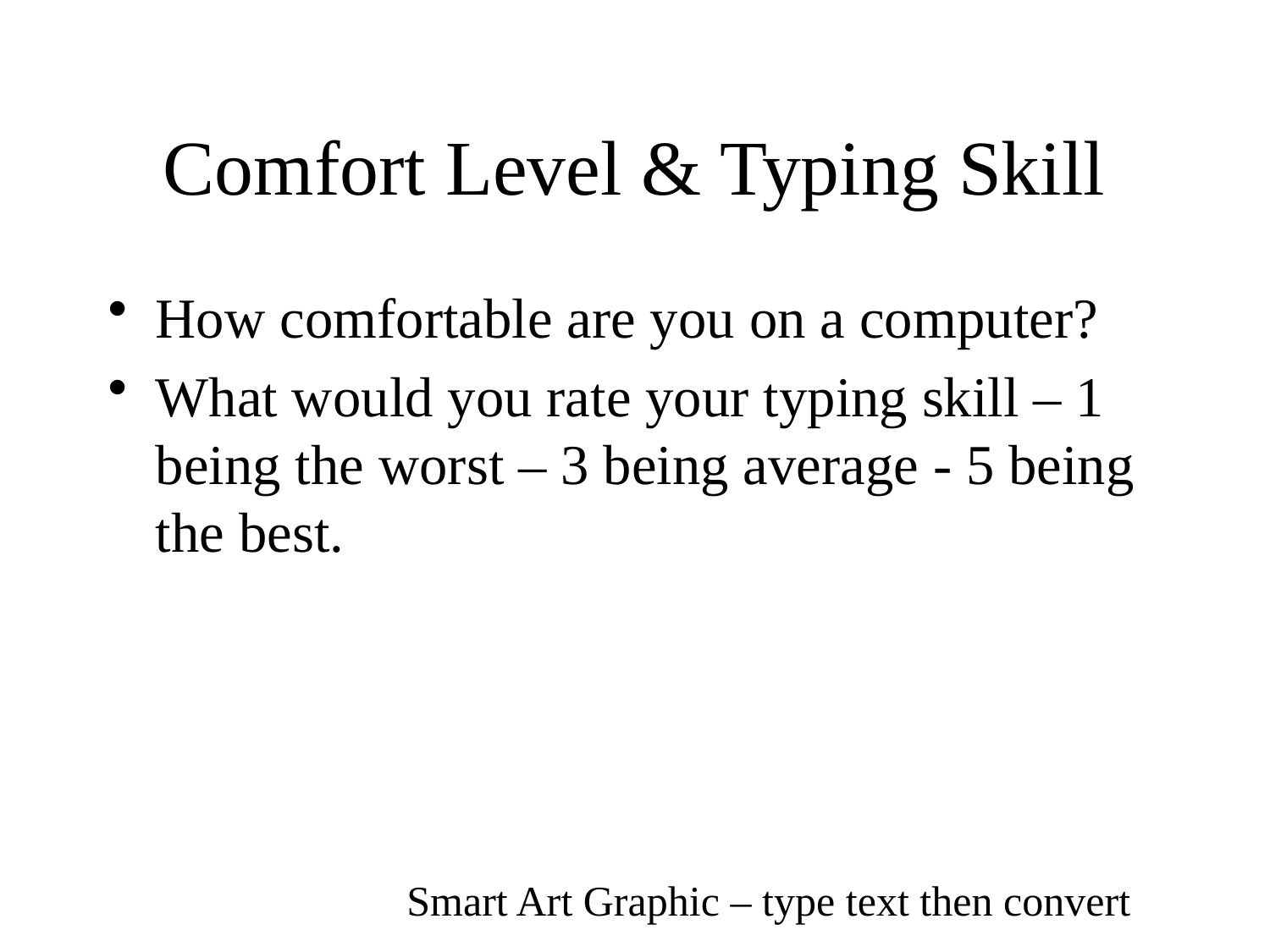

# Comfort Level & Typing Skill
How comfortable are you on a computer?
What would you rate your typing skill – 1 being the worst – 3 being average - 5 being the best.
Smart Art Graphic – type text then convert